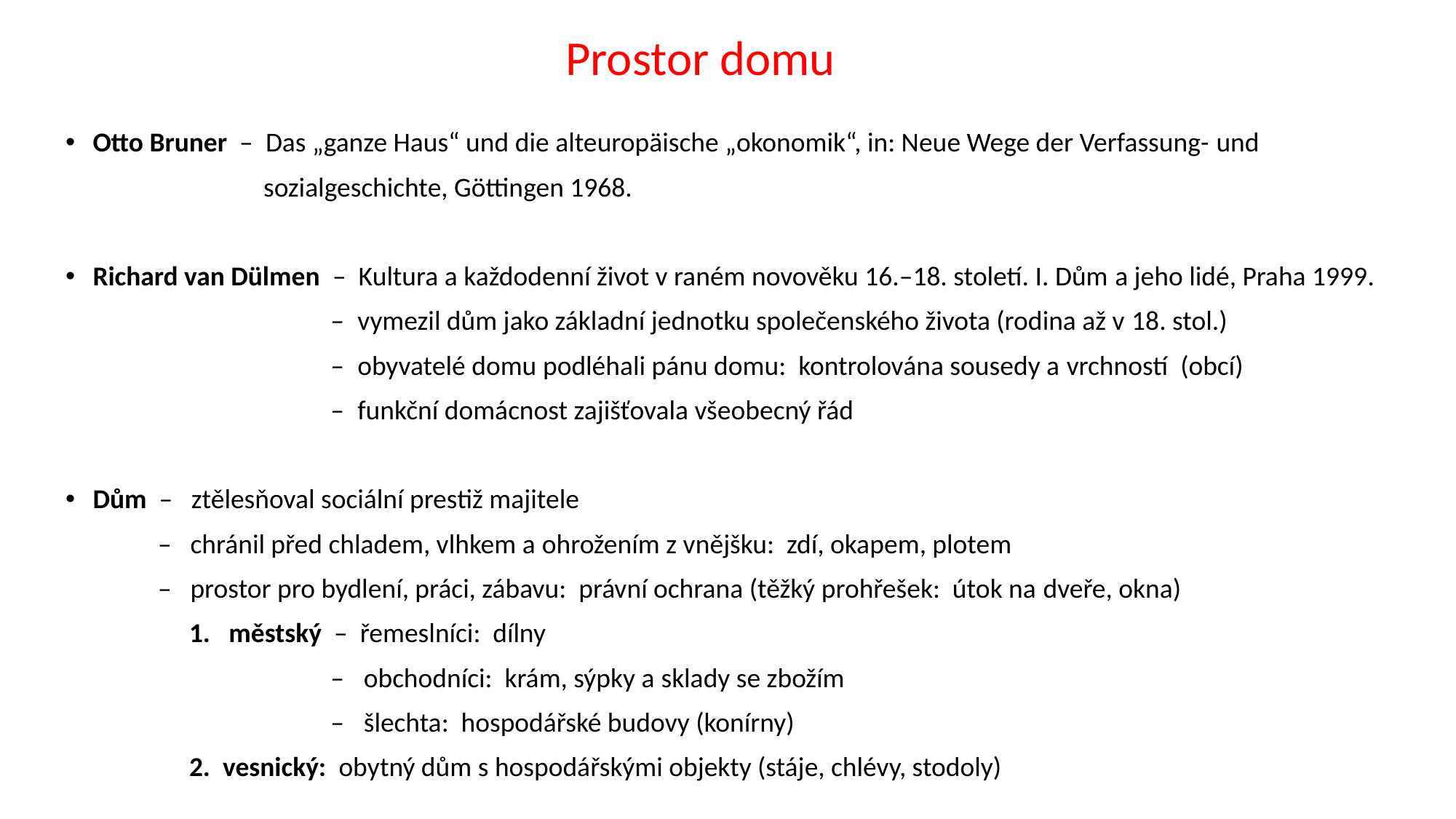

# Prostor domu
Otto Bruner  –  Das „ganze Haus“ und die alteuropäische „okonomik“, in: Neue Wege der Verfassung- und
                                sozialgeschichte, Göttingen 1968.

Richard van Dülmen  –  Kultura a každodenní život v raném novověku 16.–18. století. I. Dům a jeho lidé, Praha 1999.
                                           –  vymezil dům jako základní jednotku společenského života (rodina až v 18. stol.)
                                           –  obyvatelé domu podléhali pánu domu:  kontrolována sousedy a vrchností  (obcí)
                                           –  funkční domácnost zajišťovala všeobecný řád

Dům  –   ztělesňoval sociální prestiž majitele
               –   chránil před chladem, vlhkem a ohrožením z vnějšku:  zdí, okapem, plotem
               –   prostor pro bydlení, práci, zábavu:  právní ochrana (těžký prohřešek:  útok na dveře, okna)
                    1.   městský  –  řemeslníci:  dílny
                                           –   obchodníci:  krám, sýpky a sklady se zbožím
                                           –   šlechta:  hospodářské budovy (konírny)
                    2.  vesnický:  obytný dům s hospodářskými objekty (stáje, chlévy, stodoly)